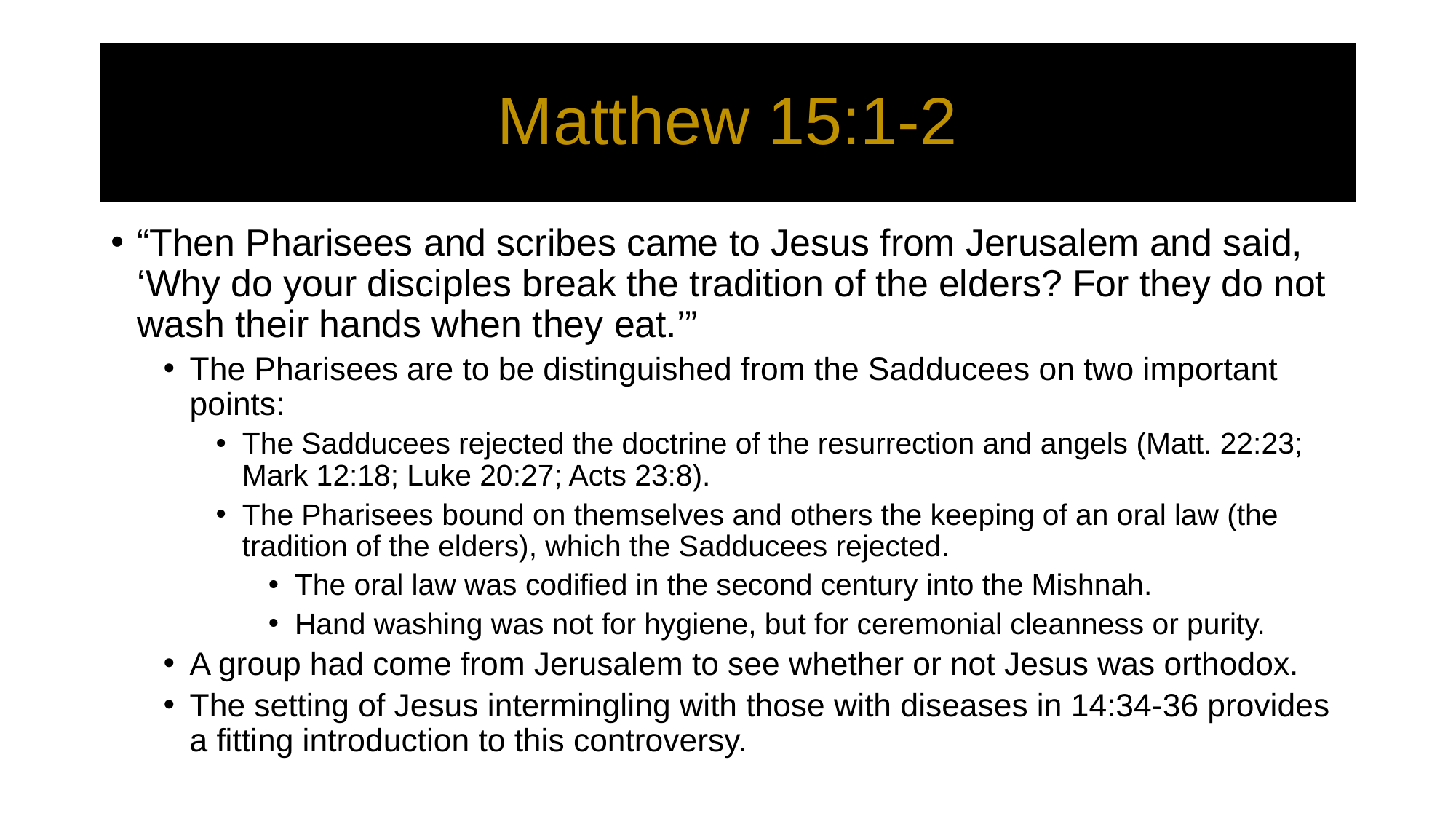

# Matthew 15:1-2
“Then Pharisees and scribes came to Jesus from Jerusalem and said, ‘Why do your disciples break the tradition of the elders? For they do not wash their hands when they eat.’”
The Pharisees are to be distinguished from the Sadducees on two important points:
The Sadducees rejected the doctrine of the resurrection and angels (Matt. 22:23; Mark 12:18; Luke 20:27; Acts 23:8).
The Pharisees bound on themselves and others the keeping of an oral law (the tradition of the elders), which the Sadducees rejected.
The oral law was codified in the second century into the Mishnah.
Hand washing was not for hygiene, but for ceremonial cleanness or purity.
A group had come from Jerusalem to see whether or not Jesus was orthodox.
The setting of Jesus intermingling with those with diseases in 14:34-36 provides a fitting introduction to this controversy.